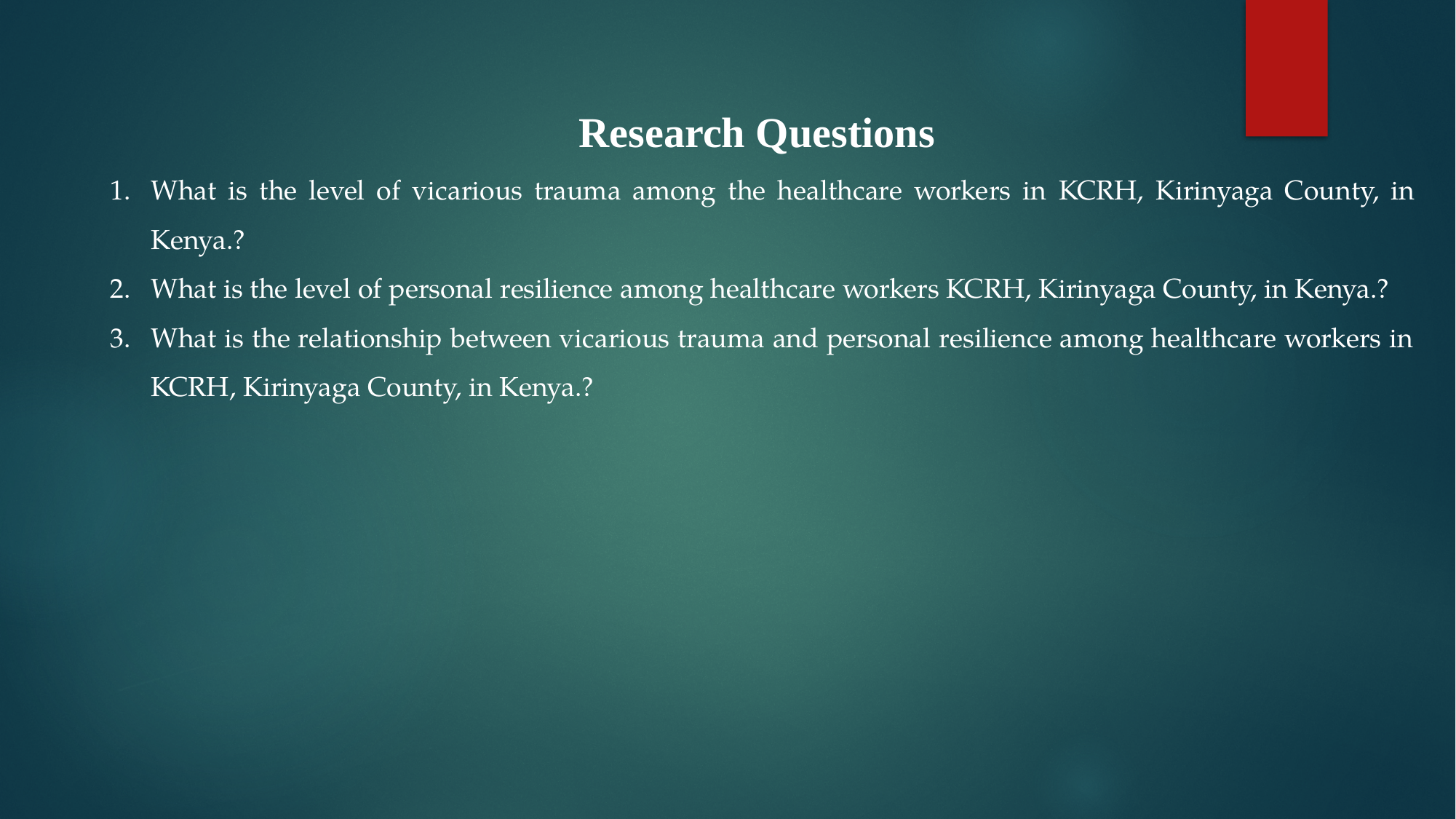

Research Questions
What is the level of vicarious trauma among the healthcare workers in KCRH, Kirinyaga County, in Kenya.?
What is the level of personal resilience among healthcare workers KCRH, Kirinyaga County, in Kenya.?
What is the relationship between vicarious trauma and personal resilience among healthcare workers in KCRH, Kirinyaga County, in Kenya.?

#